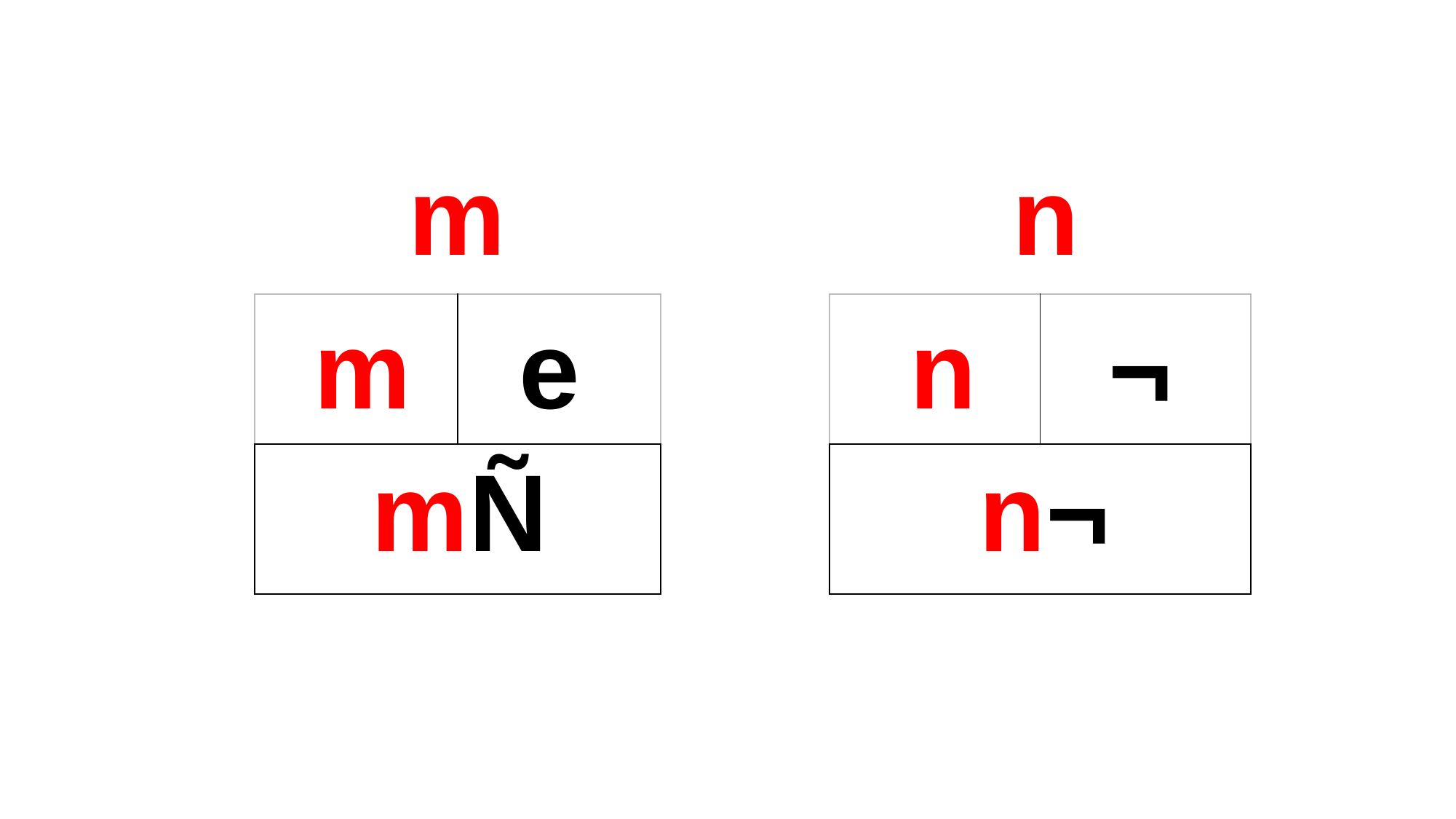

n
m
e
n
|  |  |
| --- | --- |
|  |  |
m
|  |  |
| --- | --- |
|  |  |
¬
mÑ
n¬